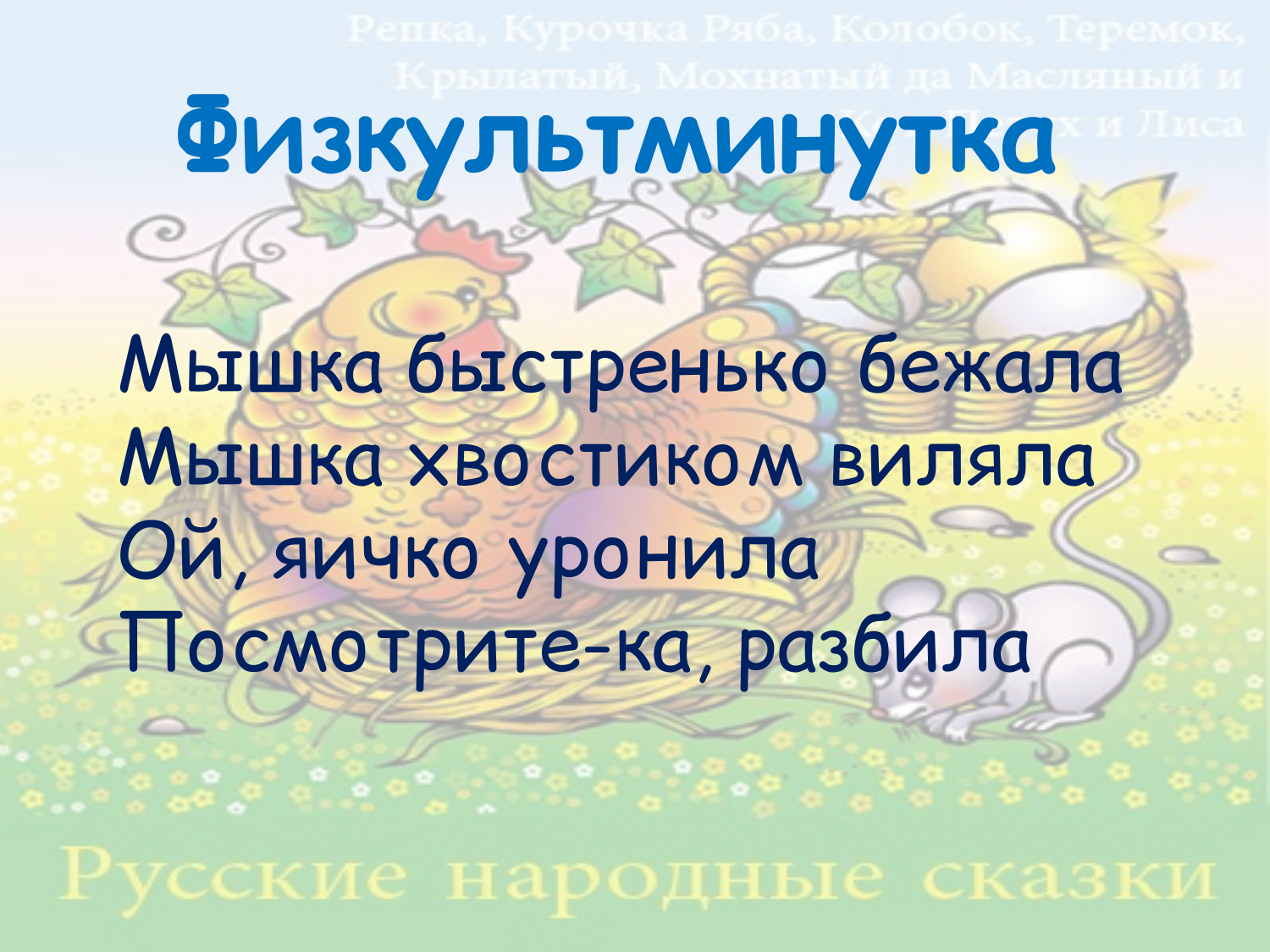

Физкультминутка

Мышка быстренько бежала
Мышка хвостиком виляла
Ой, яичко уронила
Посмотрите-ка, разбила